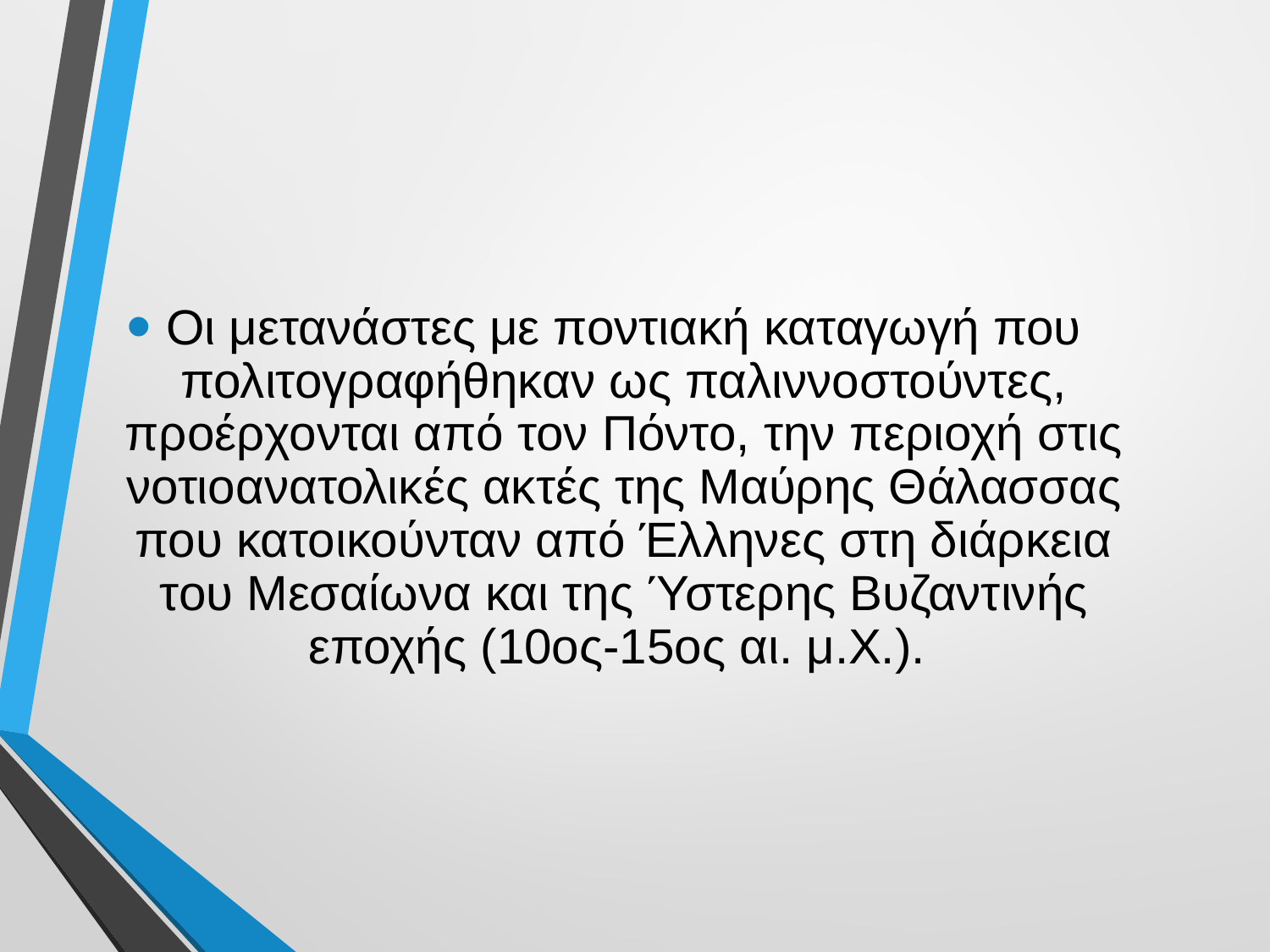

Οι μετανάστες με ποντιακή καταγωγή που πολιτογραφήθηκαν ως παλιννοστούντες, προέρχονται από τον Πόντο, την περιοχή στις νοτιοανατολικές ακτές της Μαύρης Θάλασσας που κατοικούνταν από Έλληνες στη διάρκεια του Μεσαίωνα και της Ύστερης Βυζαντινής εποχής (10ος-15ος αι. μ.Χ.).